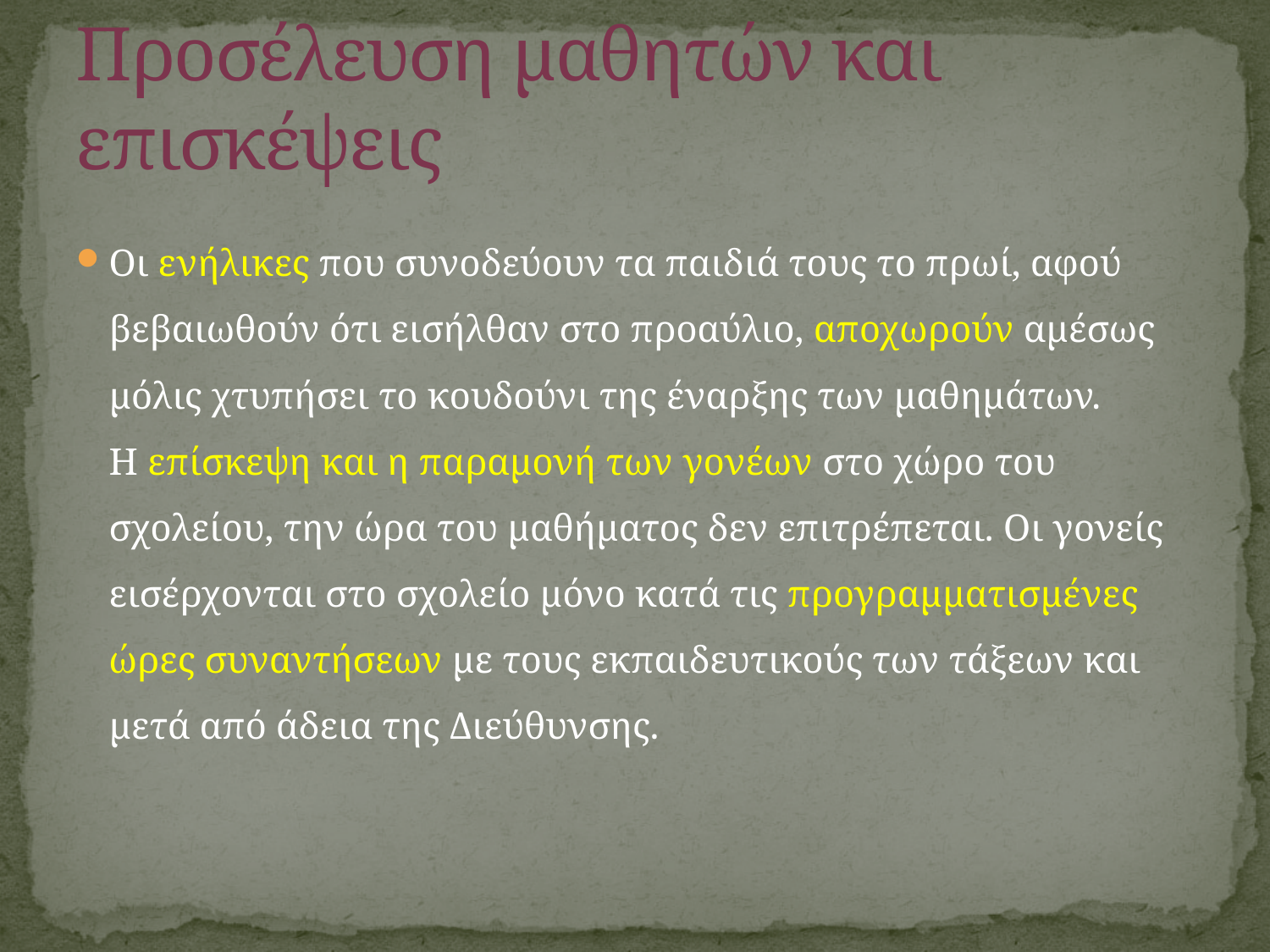

# Προσέλευση μαθητών και επισκέψεις
Οι ενήλικες που συνοδεύουν τα παιδιά τους το πρωί, αφού βεβαιωθούν ότι εισήλθαν στο προαύλιο, αποχωρούν αμέσως μόλις χτυπήσει το κουδούνι της έναρξης των μαθημάτων.
Η επίσκεψη και η παραμονή των γονέων στο χώρο του σχολείου, την ώρα του μαθήματος δεν επιτρέπεται. Οι γονείς εισέρχονται στο σχολείο μόνο κατά τις προγραμματισμένες ώρες συναντήσεων με τους εκπαιδευτικούς των τάξεων και μετά από άδεια της Διεύθυνσης.